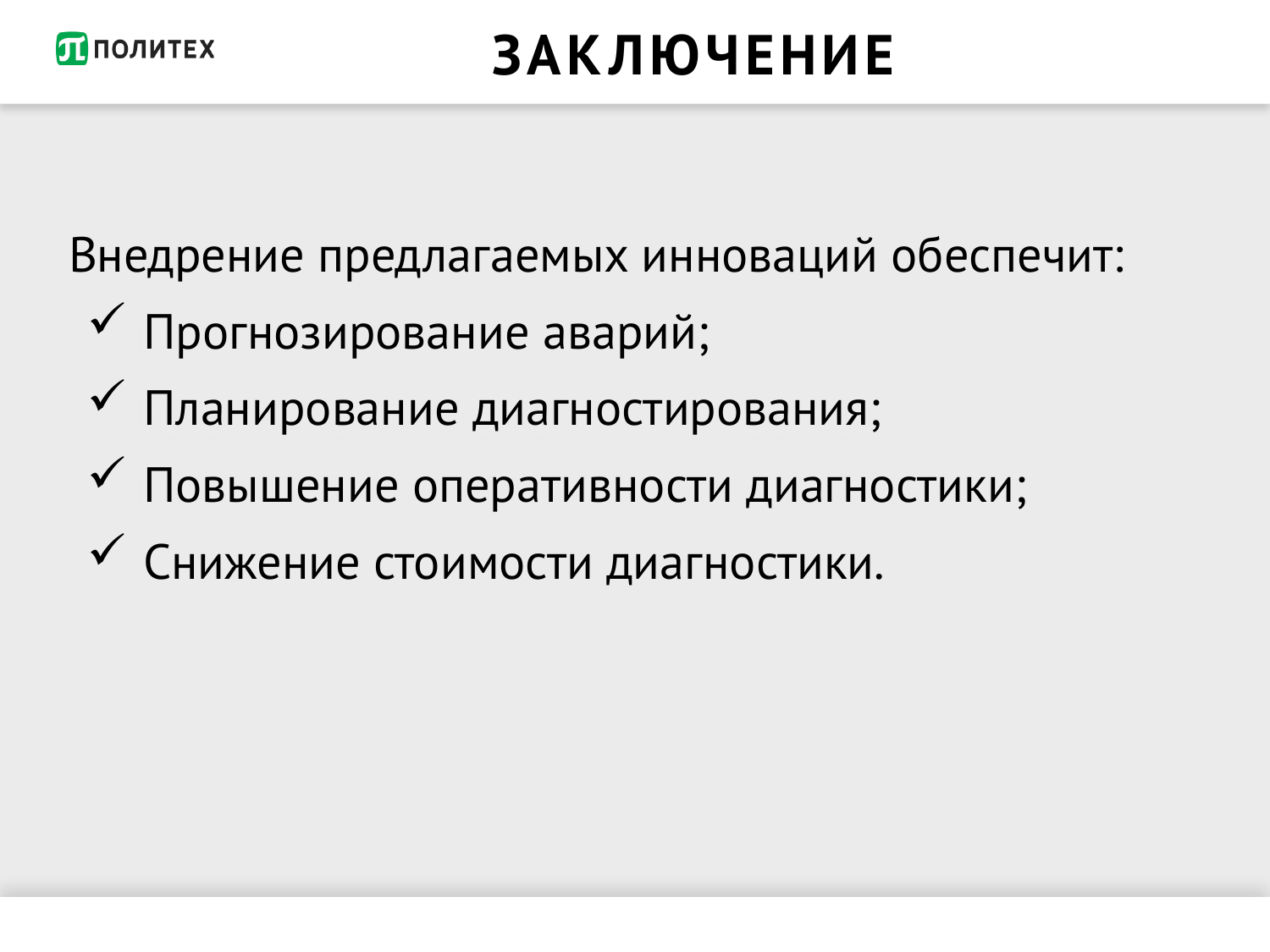

# ЗАКЛЮЧЕНИЕ
Внедрение предлагаемых инноваций обеспечит:
Прогнозирование аварий;
Планирование диагностирования;
Повышение оперативности диагностики;
Снижение стоимости диагностики.